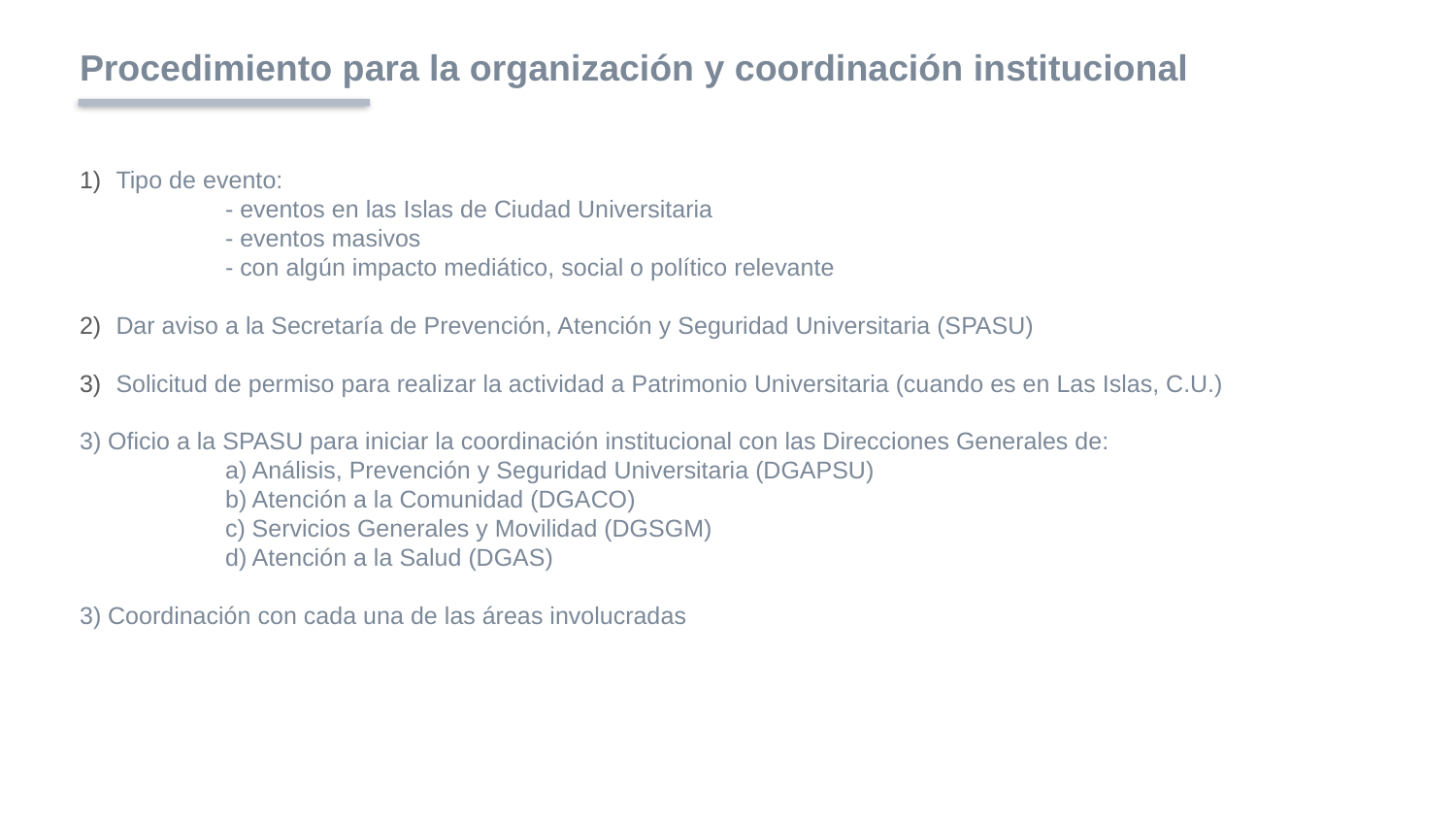

Procedimiento para la organización y coordinación institucional

Tipo de evento:
	- eventos en las Islas de Ciudad Universitaria
	- eventos masivos
	- con algún impacto mediático, social o político relevante

Dar aviso a la Secretaría de Prevención, Atención y Seguridad Universitaria (SPASU)

Solicitud de permiso para realizar la actividad a Patrimonio Universitaria (cuando es en Las Islas, C.U.)

3) Oficio a la SPASU para iniciar la coordinación institucional con las Direcciones Generales de:
	a) Análisis, Prevención y Seguridad Universitaria (DGAPSU)
	b) Atención a la Comunidad (DGACO)
	c) Servicios Generales y Movilidad (DGSGM)
	d) Atención a la Salud (DGAS)

3) Coordinación con cada una de las áreas involucradas